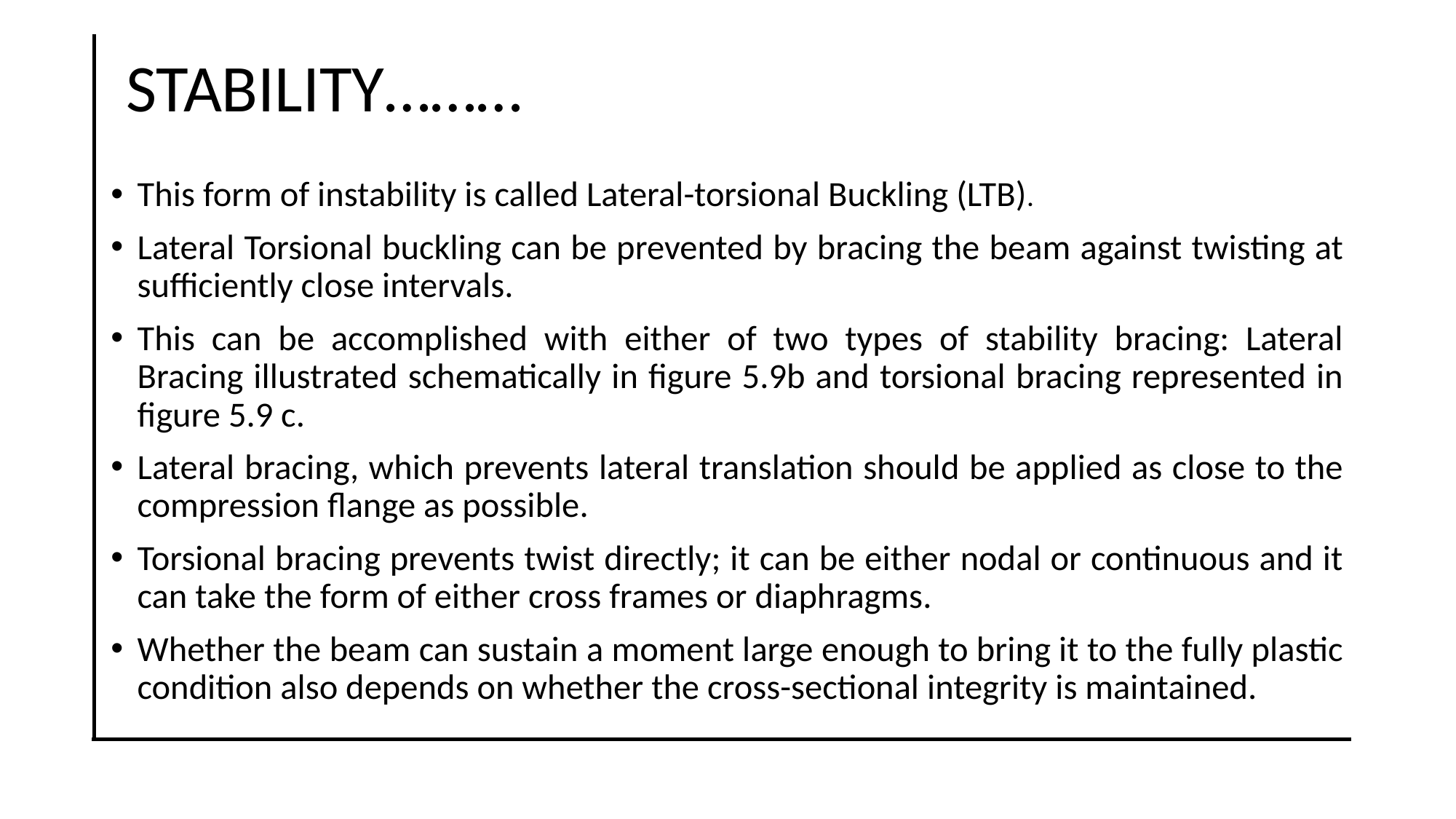

# STABILITY………

This form of instability is called Lateral-torsional Buckling (LTB).
Lateral Torsional buckling can be prevented by bracing the beam against twisting at sufficiently close intervals.
This can be accomplished with either of two types of stability bracing: Lateral Bracing illustrated schematically in figure 5.9b and torsional bracing represented in figure 5.9 c.
Lateral bracing, which prevents lateral translation should be applied as close to the compression flange as possible.
Torsional bracing prevents twist directly; it can be either nodal or continuous and it can take the form of either cross frames or diaphragms.
Whether the beam can sustain a moment large enough to bring it to the fully plastic condition also depends on whether the cross-sectional integrity is maintained.